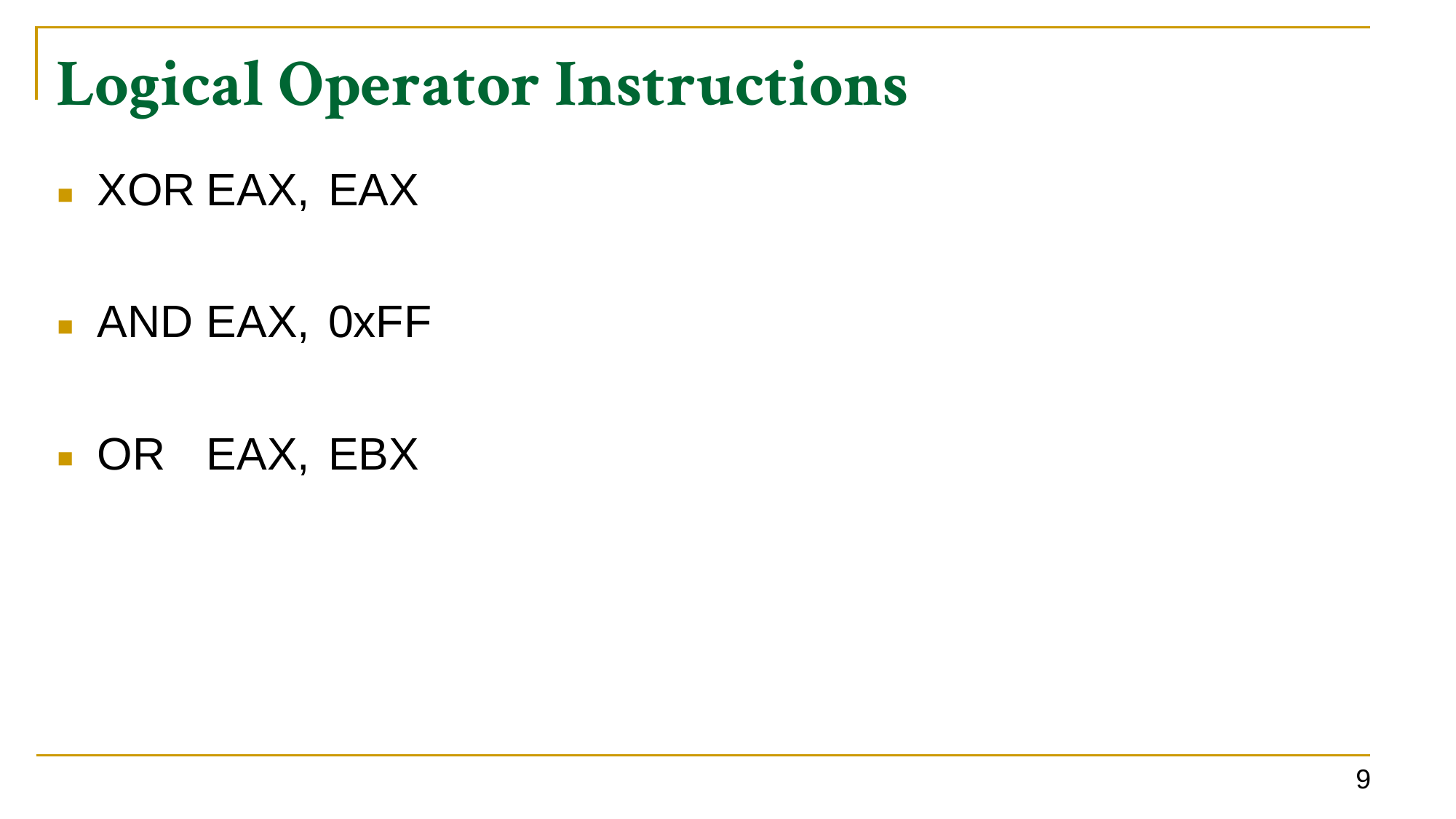

# Logical Operator Instructions
XOR	EAX,	 EAX

AND	EAX,	 0xFF

OR	EAX,	 EBX